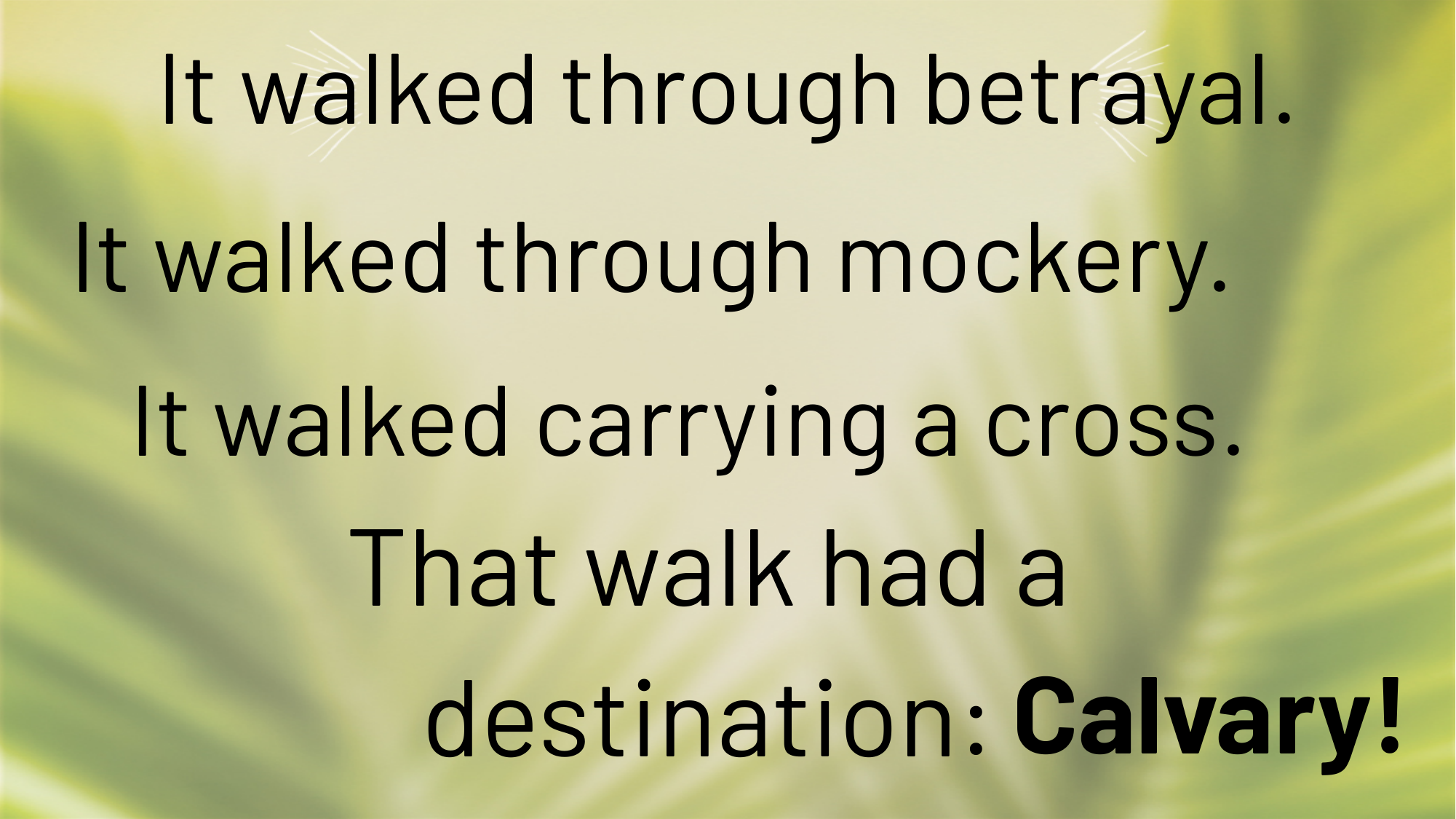

It walked through betrayal.
That walk had a destination:
It walked through mockery.
It walked carrying a cross.
Calvary!